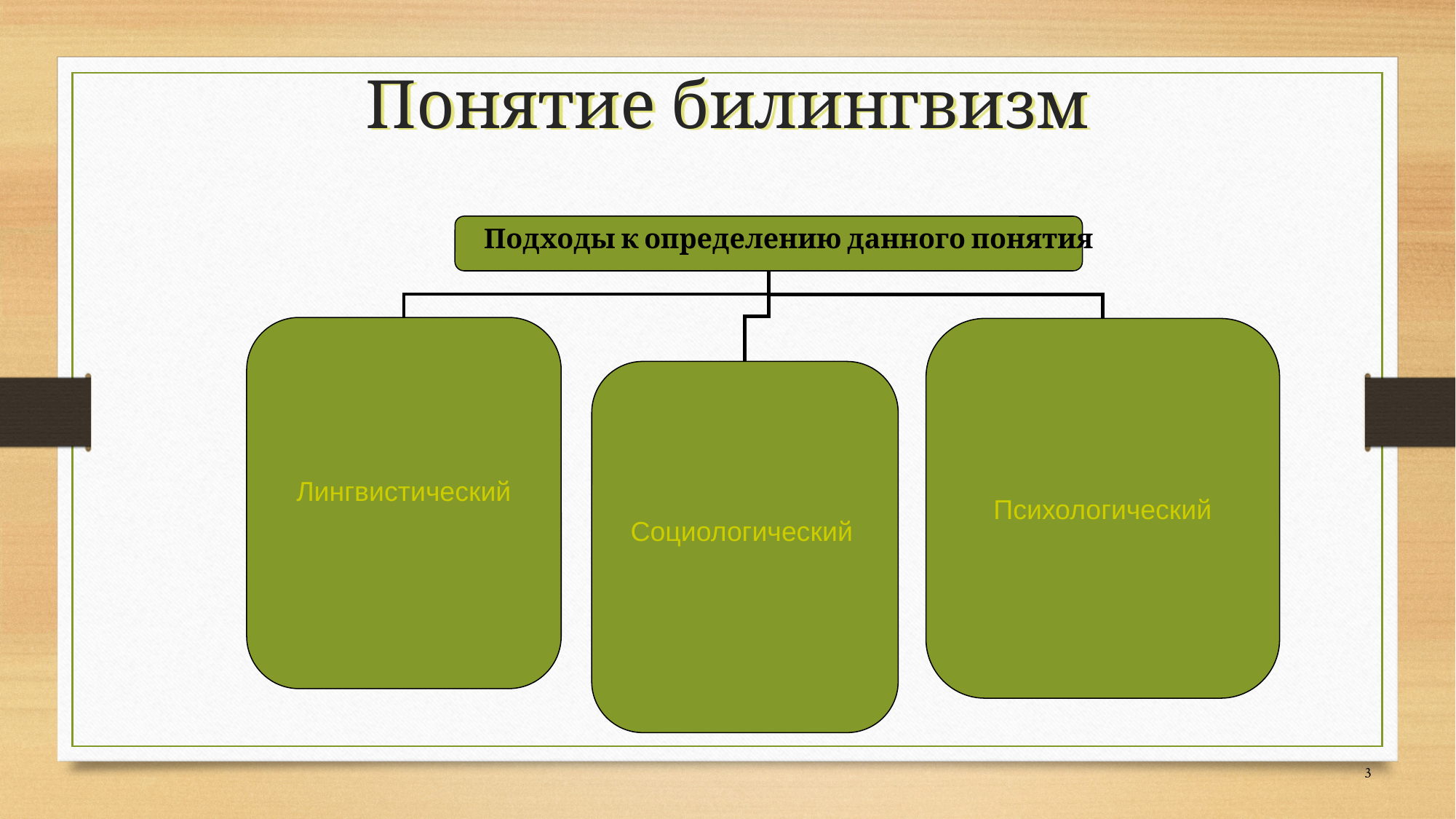

# Понятие билингвизм

Лингвистический

Психологический
Социологический

Подходы к определению данного понятия
3